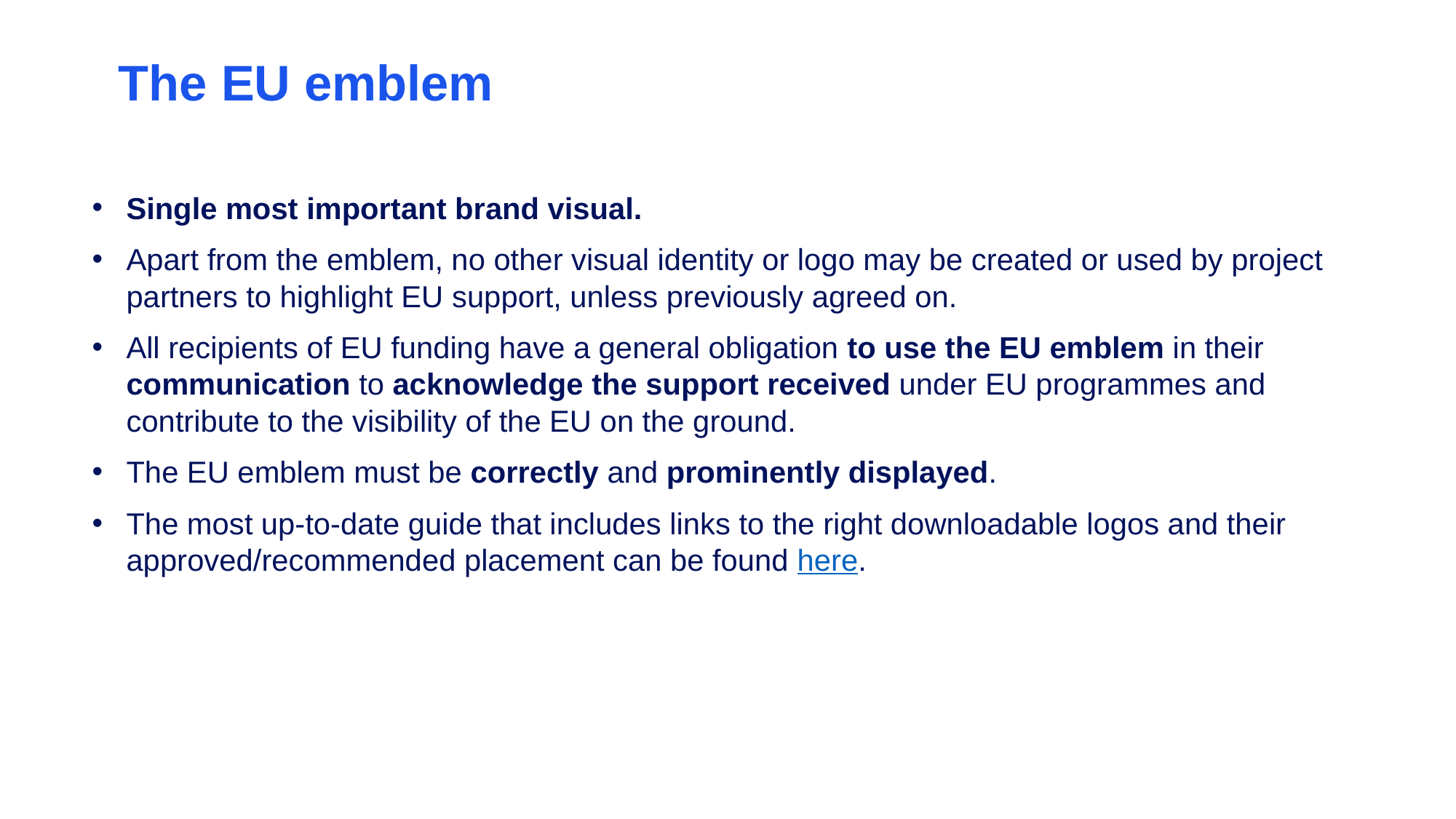

# The EU emblem
Single most important brand visual.
Apart from the emblem, no other visual identity or logo may be created or used by project partners to highlight EU support, unless previously agreed on.
All recipients of EU funding have a general obligation to use the EU emblem in their communication to acknowledge the support received under EU programmes and contribute to the visibility of the EU on the ground.
The EU emblem must be correctly and prominently displayed.
The most up-to-date guide that includes links to the right downloadable logos and their approved/recommended placement can be found here.